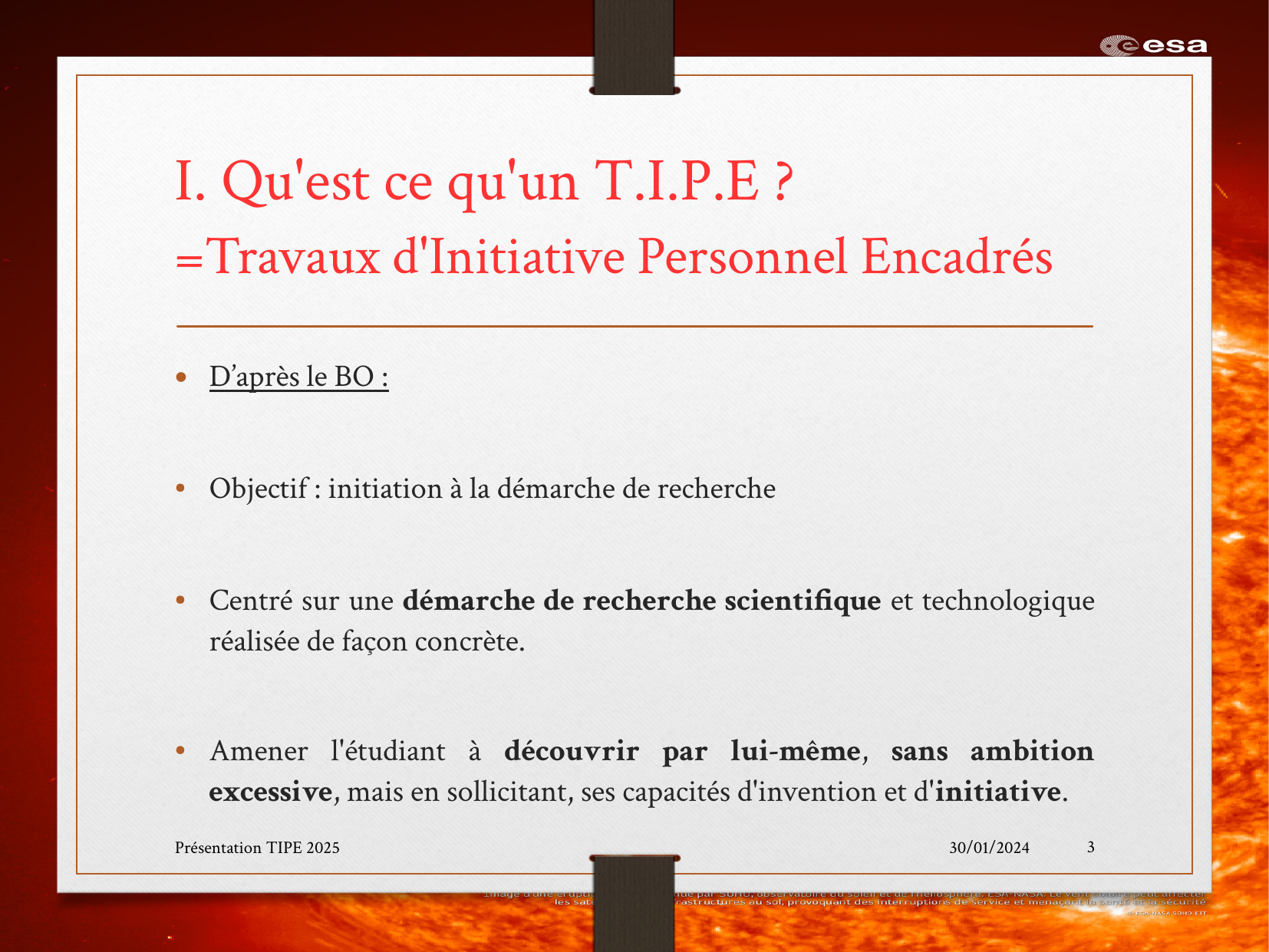

# I. Qu'est ce qu'un T.I.P.E ? =Travaux d'Initiative Personnel Encadrés
D’après le BO :

Objectif : initiation à la démarche de recherche

Centré sur une démarche de recherche scientifique et technologique réalisée de façon concrète.

Amener l'étudiant à découvrir par lui-même, sans ambition excessive, mais en sollicitant, ses capacités d'invention et d'initiative.
Présentation TIPE 2025
30/01/2024
3